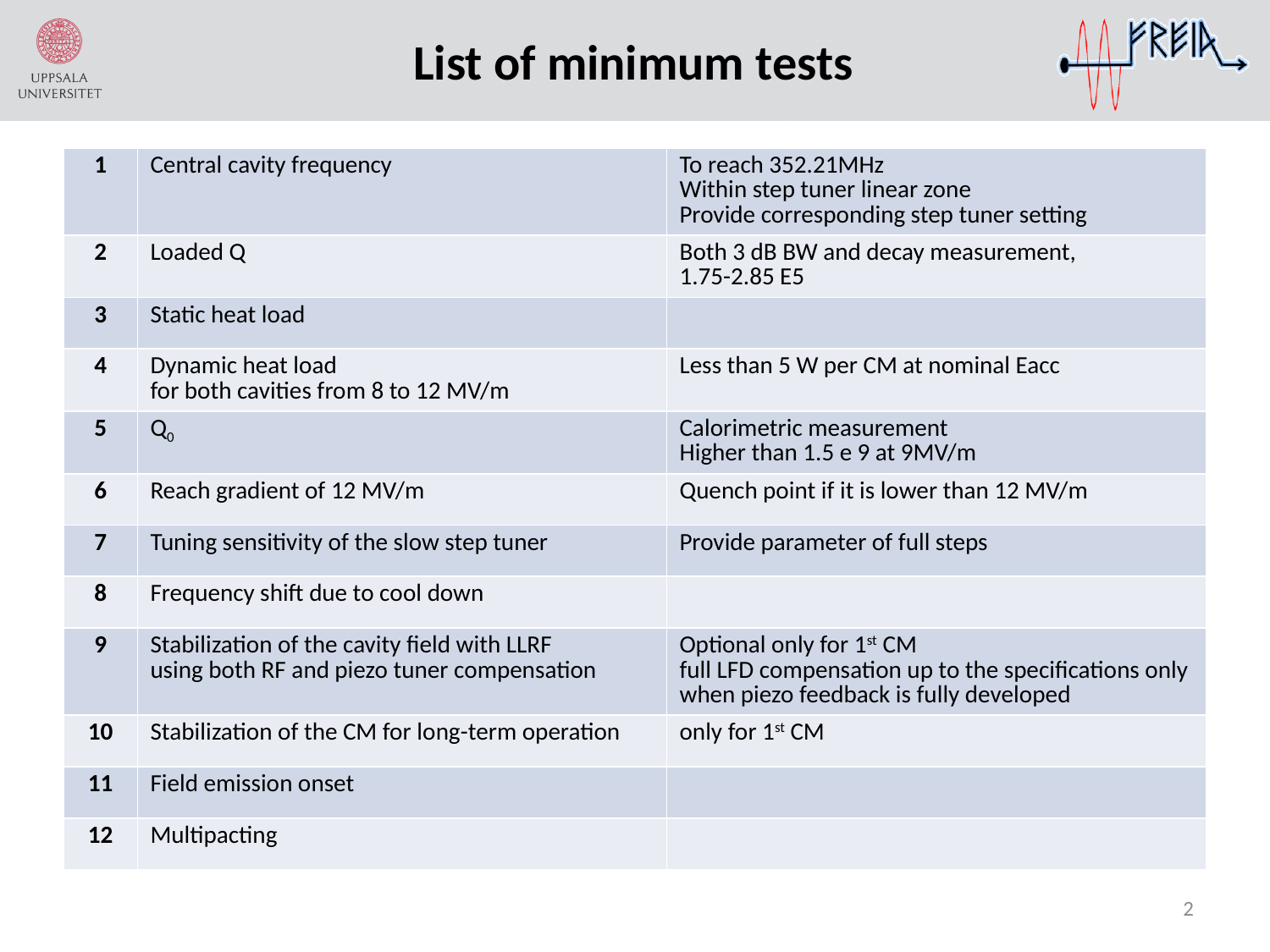

# List of minimum tests
| 1 | Central cavity frequency | To reach 352.21MHz Within step tuner linear zone Provide corresponding step tuner setting |
| --- | --- | --- |
| 2 | Loaded Q | Both 3 dB BW and decay measurement, 1.75-2.85 E5 |
| 3 | Static heat load |  |
| 4 | Dynamic heat load for both cavities from 8 to 12 MV/m | Less than 5 W per CM at nominal Eacc |
| 5 | Q0 | Calorimetric measurement Higher than 1.5 e 9 at 9MV/m |
| 6 | Reach gradient of 12 MV/m | Quench point if it is lower than 12 MV/m |
| 7 | Tuning sensitivity of the slow step tuner | Provide parameter of full steps |
| 8 | Frequency shift due to cool down |  |
| 9 | Stabilization of the cavity field with LLRF using both RF and piezo tuner compensation | Optional only for 1st CM full LFD compensation up to the specifications only when piezo feedback is fully developed |
| 10 | Stabilization of the CM for long-term operation | only for 1st CM |
| 11 | Field emission onset |  |
| 12 | Multipacting |  |
2